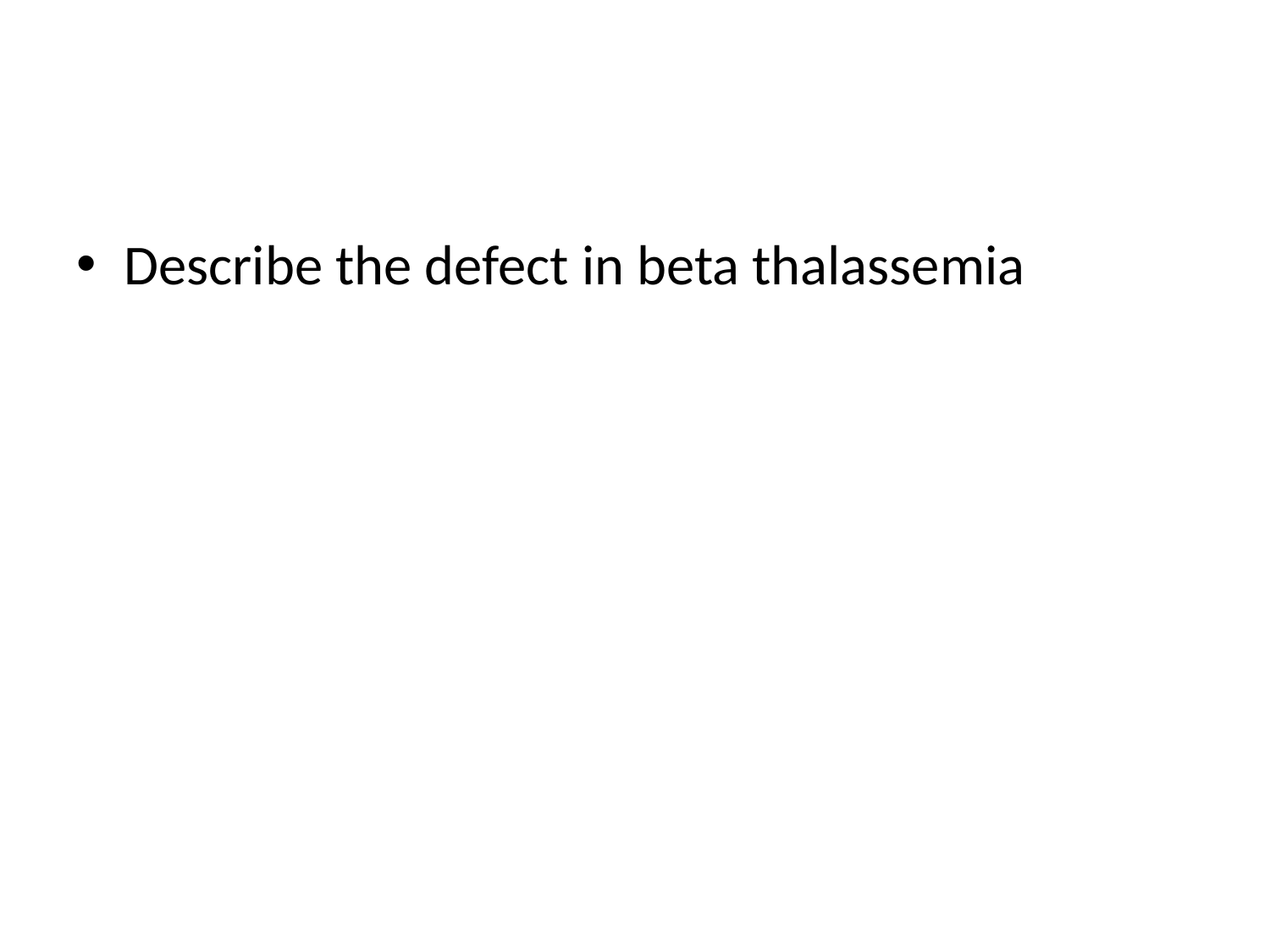

#
Describe the defect in beta thalassemia